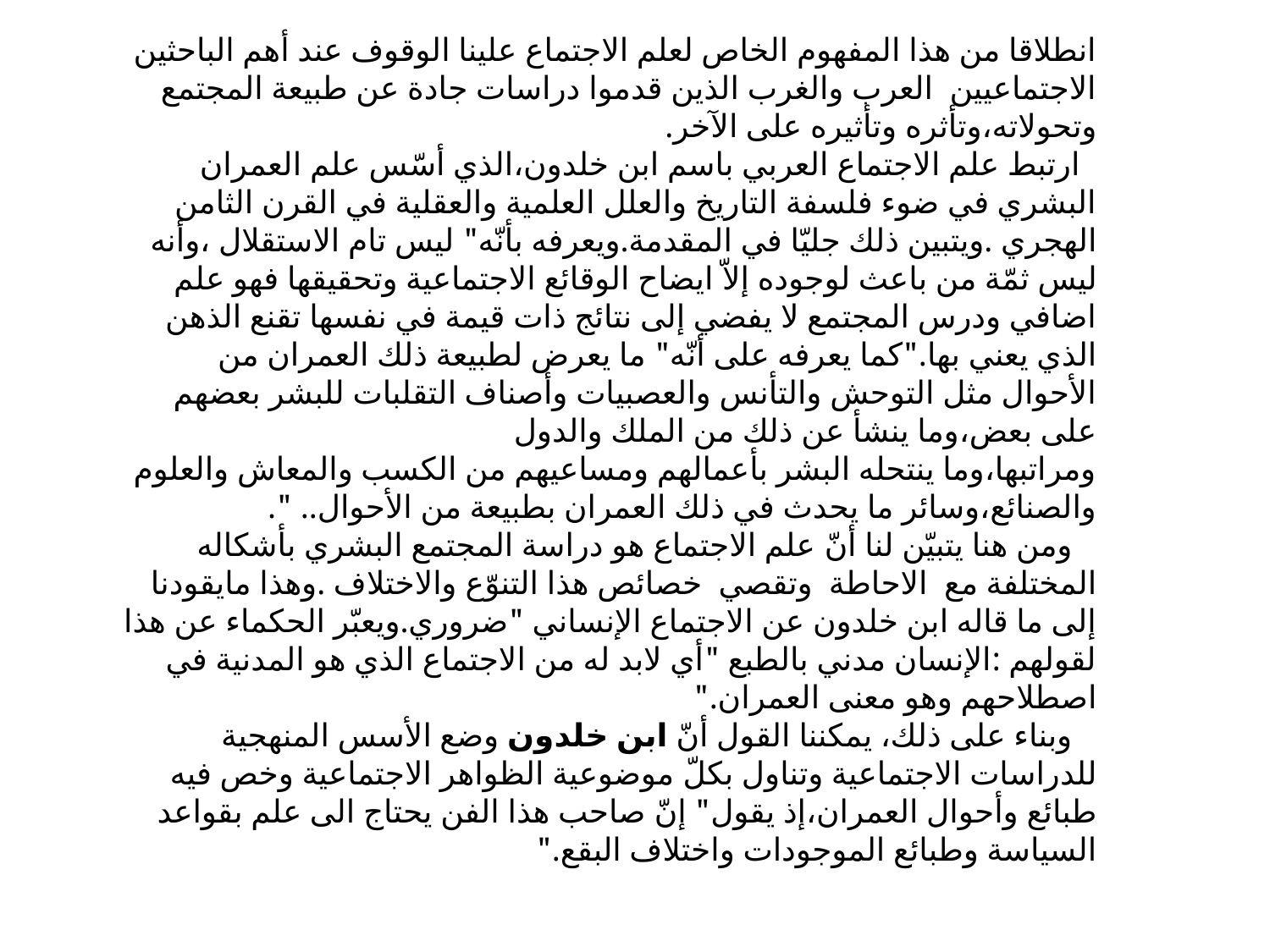

انطلاقا من هذا المفهوم الخاص لعلم الاجتماع علينا الوقوف عند أهم الباحثين الاجتماعيين  العرب والغرب الذين قدموا دراسات جادة عن طبيعة المجتمع وتحولاته،وتأثره وتأثيره على الآخر.
  ارتبط علم الاجتماع العربي باسم ابن خلدون،الذي أسّس علم العمران البشري في ضوء فلسفة التاريخ والعلل العلمية والعقلية في القرن الثامن الهجري .ويتبين ذلك جليّا في المقدمة.ويعرفه بأنّه" ليس تام الاستقلال ،وأنه ليس ثمّة من باعث لوجوده إلاّ ايضاح الوقائع الاجتماعية وتحقيقها فهو علم اضافي ودرس المجتمع لا يفضي إلى نتائج ذات قيمة في نفسها تقنع الذهن الذي يعني بها."كما يعرفه على أنّه" ما يعرض لطبيعة ذلك العمران من الأحوال مثل التوحش والتأنس والعصبيات وأصناف التقلبات للبشر بعضهم على بعض،وما ينشأ عن ذلك من الملك والدول
ومراتبها،وما ينتحله البشر بأعمالهم ومساعيهم من الكسب والمعاش والعلوم والصنائع،وسائر ما يحدث في ذلك العمران بطبيعة من الأحوال.. ".
   ومن هنا يتبيّن لنا أنّ علم الاجتماع هو دراسة المجتمع البشري بأشكاله المختلفة مع  الاحاطة  وتقصي  خصائص هذا التنوّع والاختلاف .وهذا مايقودنا إلى ما قاله ابن خلدون عن الاجتماع الإنساني "ضروري.ويعبّر الحكماء عن هذا لقولهم :الإنسان مدني بالطبع "أي لابد له من الاجتماع الذي هو المدنية في اصطلاحهم وهو معنى العمران."
   وبناء على ذلك، يمكننا القول أنّ ابن خلدون وضع الأسس المنهجية للدراسات الاجتماعية وتناول بكلّ موضوعية الظواهر الاجتماعية وخص فيه طبائع وأحوال العمران،إذ يقول" إنّ صاحب هذا الفن يحتاج الى علم بقواعد السياسة وطبائع الموجودات واختلاف البقع."